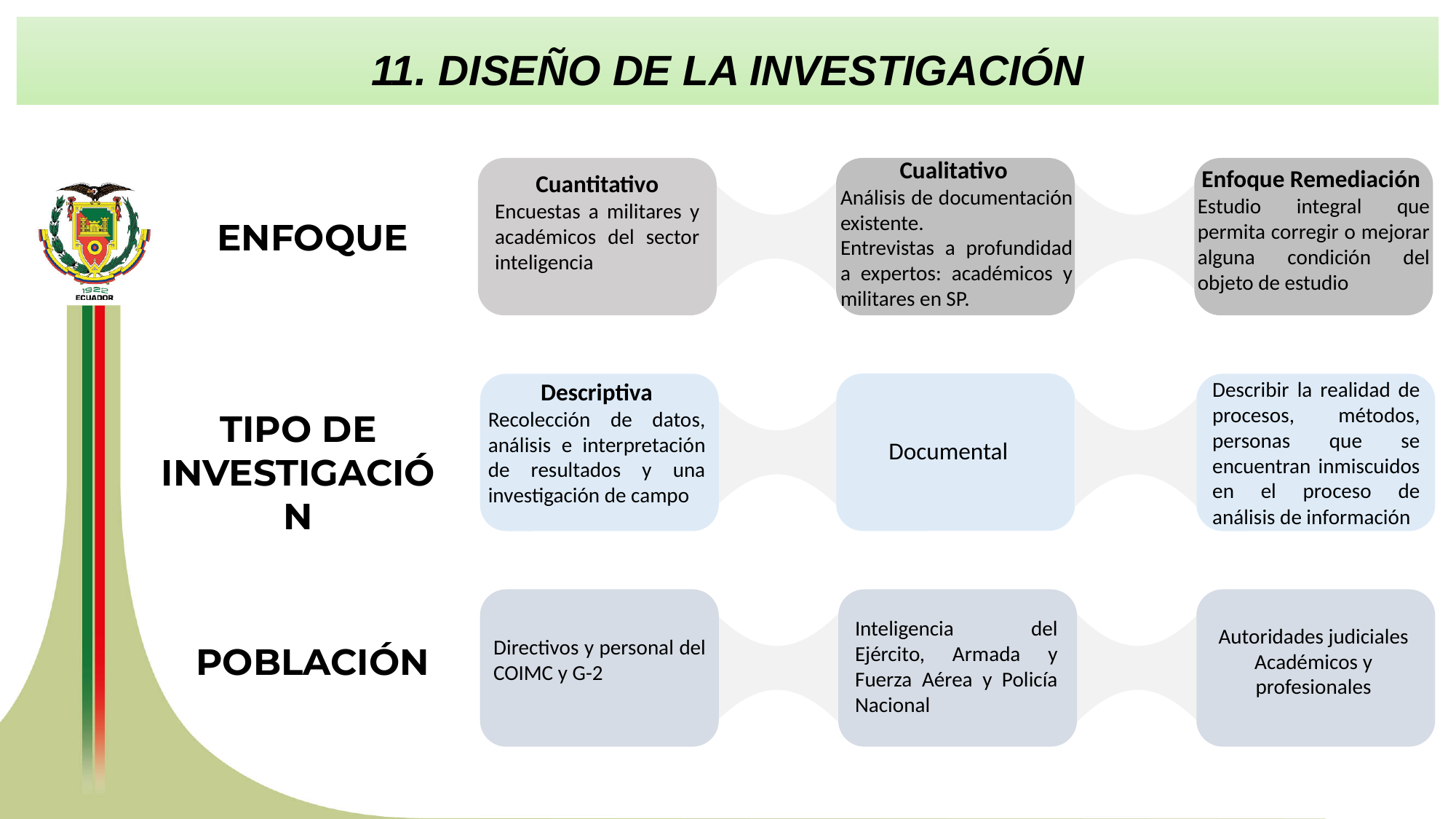

11. DISEÑO DE LA INVESTIGACIÓN
Cualitativo
Análisis de documentación existente.
Entrevistas a profundidad a expertos: académicos y militares en SP.
Enfoque Remediación
Estudio integral que permita corregir o mejorar alguna condición del objeto de estudio

Cuantitativo
Encuestas a militares y académicos del sector inteligencia
1976

ENFOQUE
Describir la realidad de procesos, métodos, personas que se encuentran inmiscuidos en el proceso de análisis de información
Descriptiva
Recolección de datos, análisis e interpretación de resultados y una investigación de campo

TIPO DE
INVESTIGACIÓN
Documental

1976
Inteligencia del Ejército, Armada y Fuerza Aérea y Policía Nacional

Autoridades judiciales
Académicos y profesionales
Directivos y personal del COIMC y G-2
POBLACIÓN